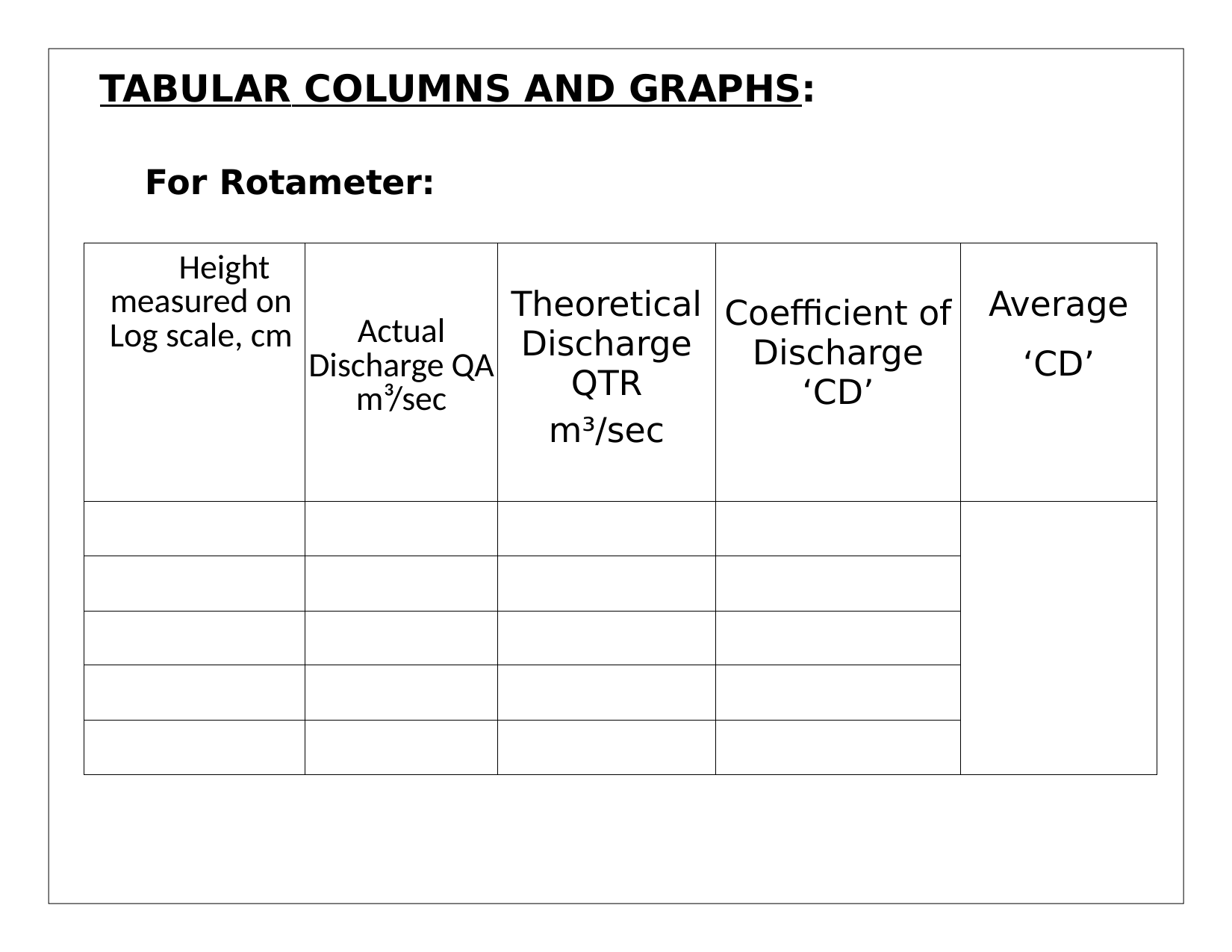

TABULAR COLUMNS AND GRAPHS:

For Rotameter:
| Height measured on Log scale, cm | Actual Discharge QA m³/sec | Theoretical Discharge QTR m³/sec | Coefficient of Discharge ‘CD’ | Average ‘CD’ |
| --- | --- | --- | --- | --- |
|  |  |  |  |  |
|  |  |  |  |  |
|  |  |  |  |  |
|  |  |  |  |  |
|  |  |  |  |  |